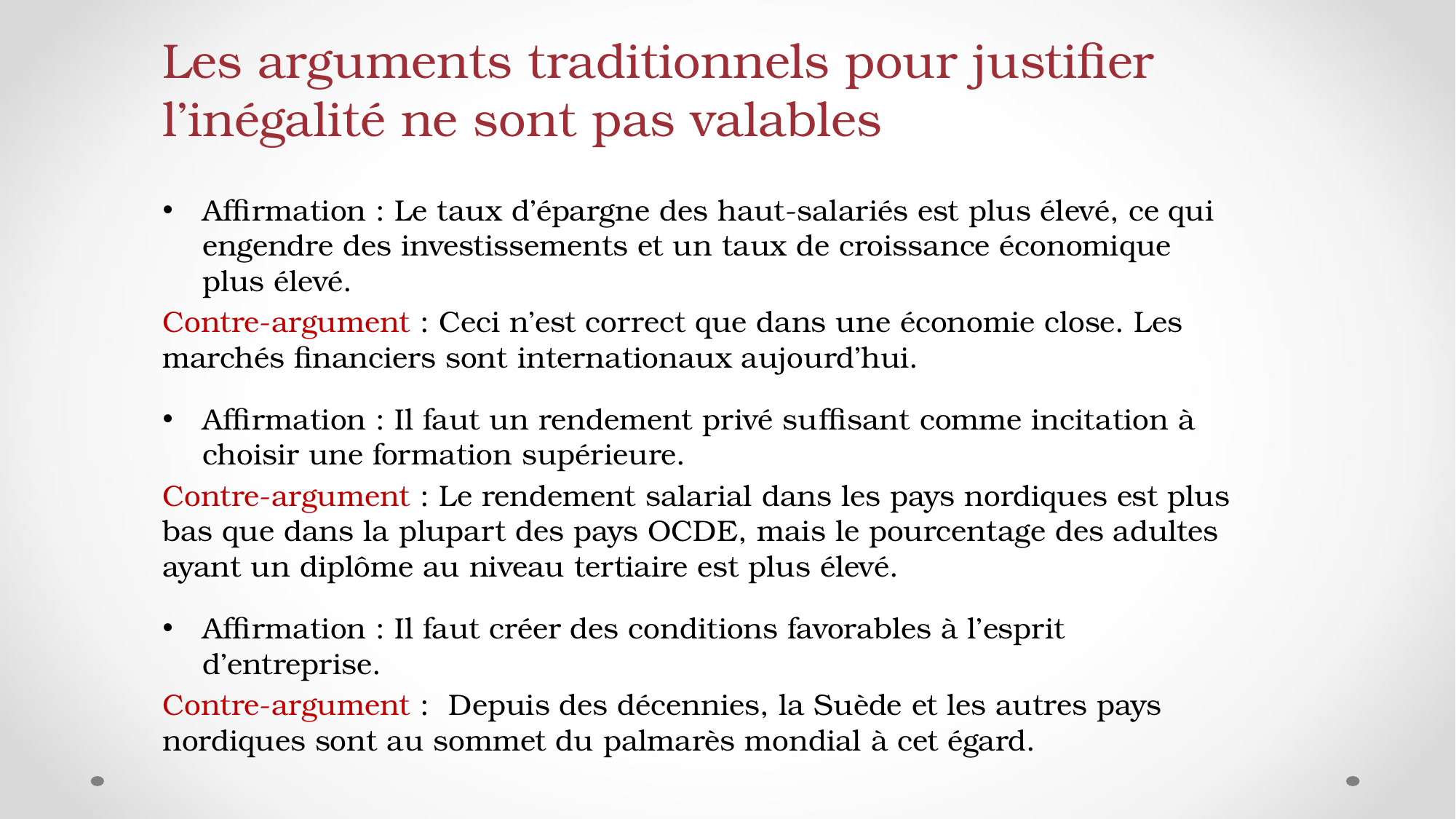

# Les arguments traditionnels pour justifier l’inégalité ne sont pas valables
Affirmation : Le taux d’épargne des haut-salariés est plus élevé, ce qui engendre des investissements et un taux de croissance économique plus élevé.
Contre-argument : Ceci n’est correct que dans une économie close. Les marchés financiers sont internationaux aujourd’hui.
Affirmation : Il faut un rendement privé suffisant comme incitation à choisir une formation supérieure.
Contre-argument : Le rendement salarial dans les pays nordiques est plus bas que dans la plupart des pays OCDE, mais le pourcentage des adultes ayant un diplôme au niveau tertiaire est plus élevé.
Affirmation : Il faut créer des conditions favorables à l’esprit d’entreprise.
Contre-argument :  Depuis des décennies, la Suède et les autres pays nordiques sont au sommet du palmarès mondial à cet égard.